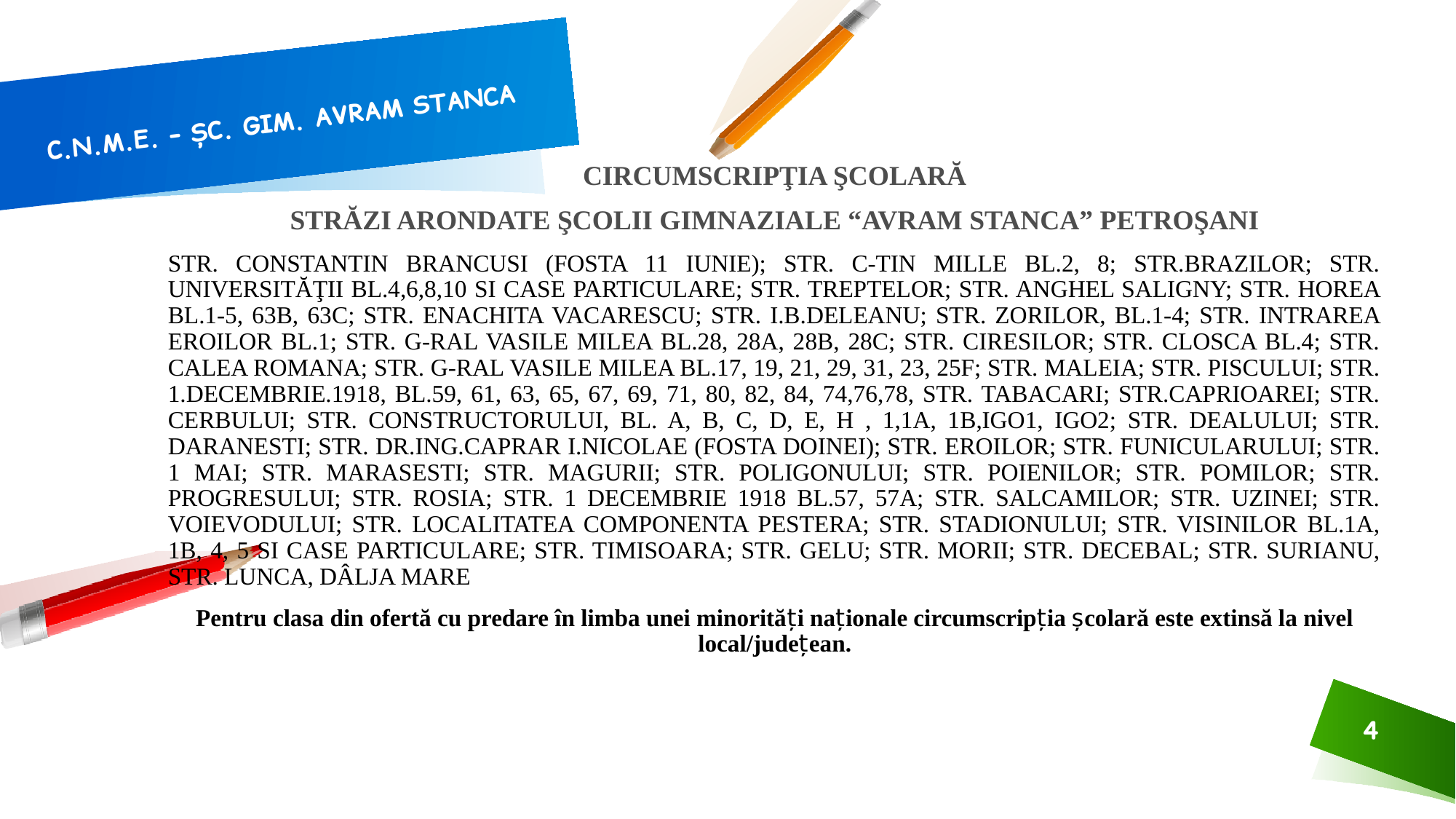

# C.N.M.E. – ŞC. GIM. AVRAM STANCA
CIRCUMSCRIPŢIA ŞCOLARĂ
STRĂZI ARONDATE ŞCOLII GIMNAZIALE “AVRAM STANCA” PETROŞANI
STR. CONSTANTIN BRANCUSI (FOSTA 11 IUNIE); STR. C-TIN MILLE BL.2, 8; STR.BRAZILOR; STR. UNIVERSITĂŢII BL.4,6,8,10 SI CASE PARTICULARE; STR. TREPTELOR; STR. ANGHEL SALIGNY; STR. HOREA BL.1-5, 63B, 63C; STR. ENACHITA VACARESCU; STR. I.B.DELEANU; STR. ZORILOR, BL.1-4; STR. INTRAREA EROILOR BL.1; STR. G-RAL VASILE MILEA BL.28, 28A, 28B, 28C; STR. CIRESILOR; STR. CLOSCA BL.4; STR. CALEA ROMANA; STR. G-RAL VASILE MILEA BL.17, 19, 21, 29, 31, 23, 25F; STR. MALEIA; STR. PISCULUI; STR. 1.DECEMBRIE.1918, BL.59, 61, 63, 65, 67, 69, 71, 80, 82, 84, 74,76,78, STR. TABACARI; STR.CAPRIOAREI; STR. CERBULUI; STR. CONSTRUCTORULUI, BL. A, B, C, D, E, H , 1,1A, 1B,IGO1, IGO2; STR. DEALULUI; STR. DARANESTI; STR. DR.ING.CAPRAR I.NICOLAE (FOSTA DOINEI); STR. EROILOR; STR. FUNICULARULUI; STR. 1 MAI; STR. MARASESTI; STR. MAGURII; STR. POLIGONULUI; STR. POIENILOR; STR. POMILOR; STR. PROGRESULUI; STR. ROSIA; STR. 1 DECEMBRIE 1918 BL.57, 57A; STR. SALCAMILOR; STR. UZINEI; STR. VOIEVODULUI; STR. LOCALITATEA COMPONENTA PESTERA; STR. STADIONULUI; STR. VISINILOR BL.1A, 1B, 4, 5 SI CASE PARTICULARE; STR. TIMISOARA; STR. GELU; STR. MORII; STR. DECEBAL; STR. SURIANU, STR. LUNCA, DÂLJA MARE
Pentru clasa din ofertă cu predare în limba unei minorități naționale circumscripția școlară este extinsă la nivel local/județean.
4